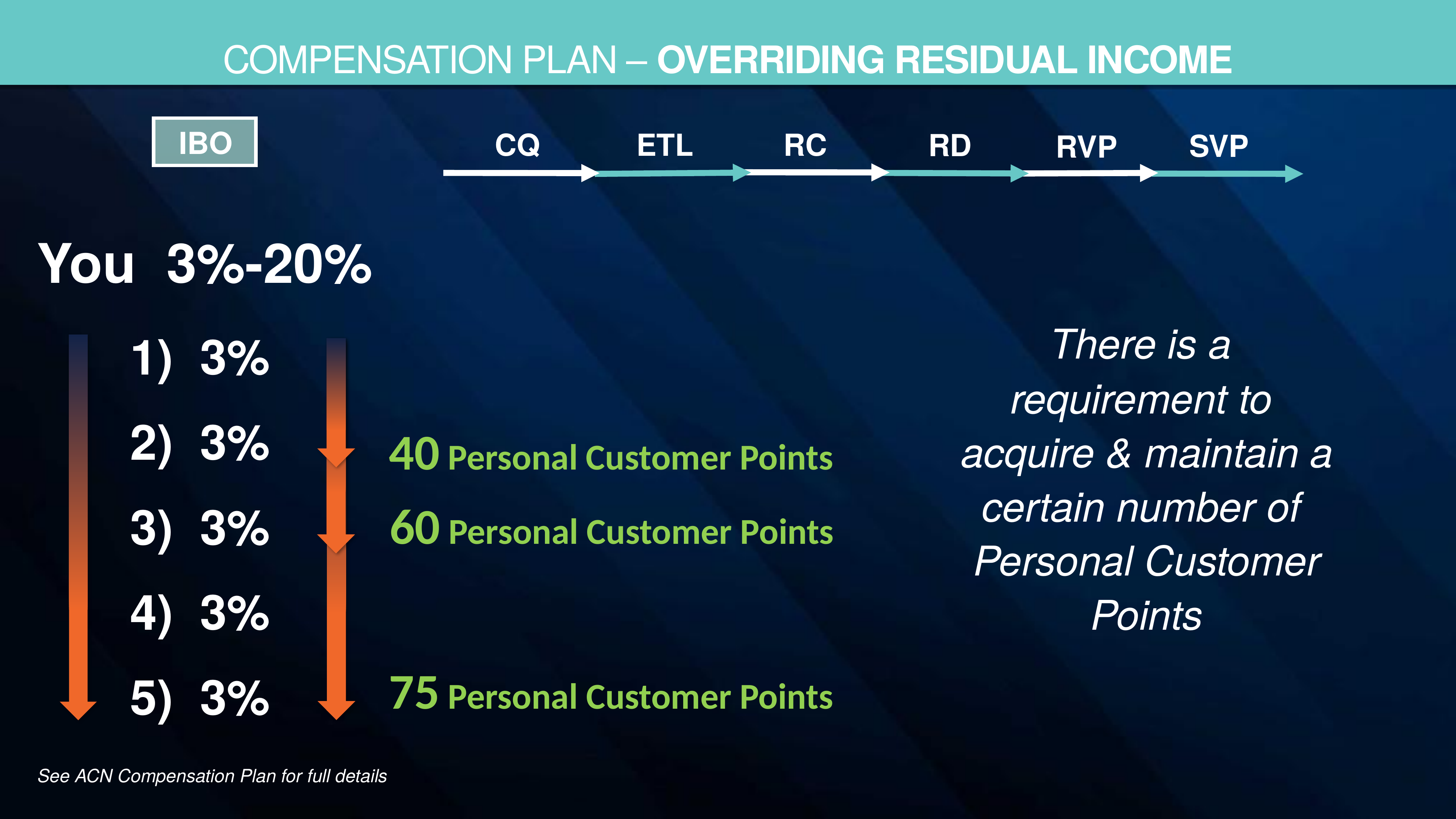

Compensation Plan – Overriding Residual Income

IBO
RC
CQ
ETL
RD
SVP
RVP

You  3%-20%
There is a
requirement to
acquire & maintain a certain number of
Personal Customer Points
1)  3%

75 Personal Customer Points

40 Personal Customer Points

2)  3%
60 Personal Customer Points
3)  3%
4)  3%
5)  3%
See ACN Compensation Plan for full details